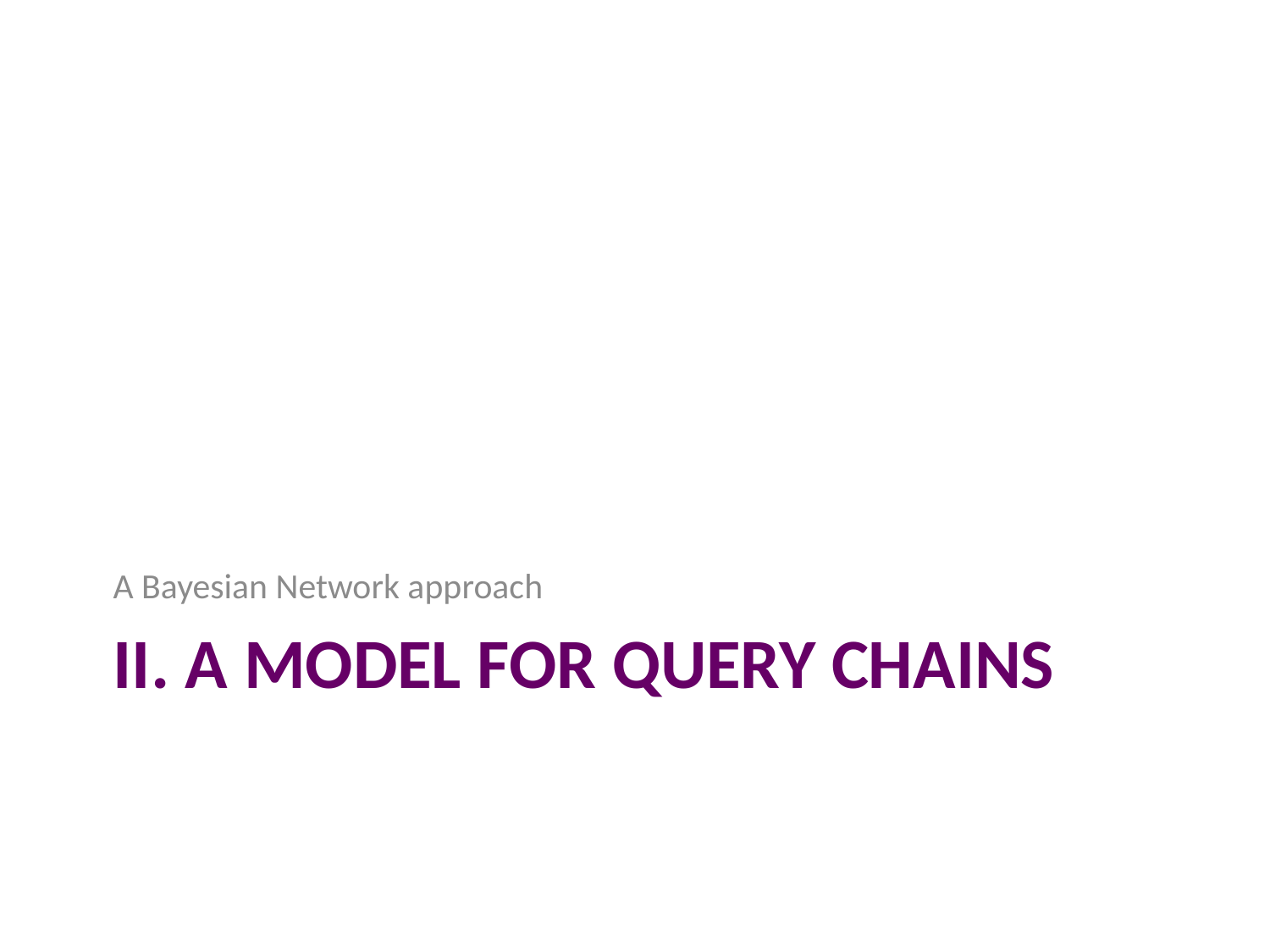

A Bayesian Network approach
# II. A model for query chains